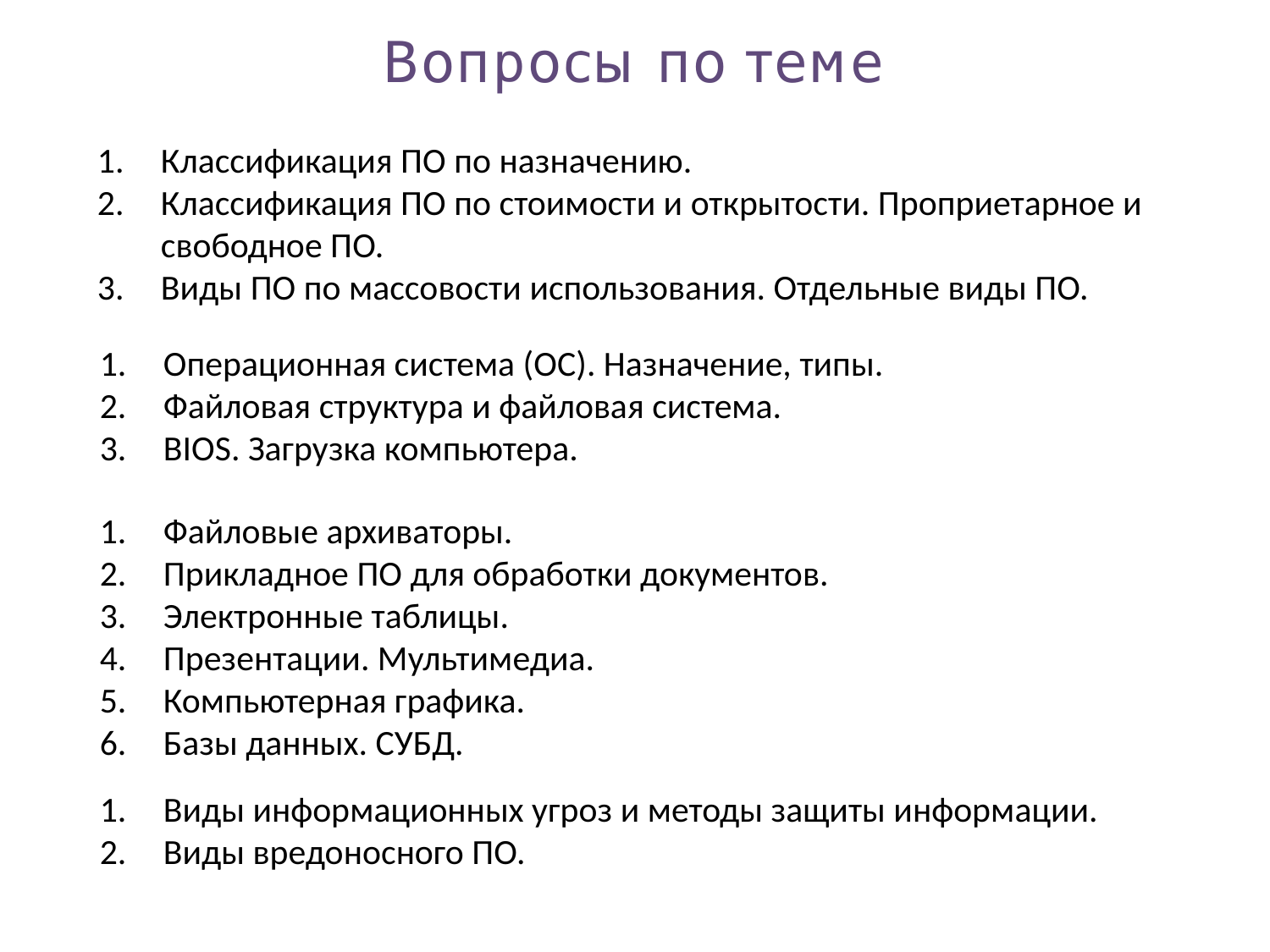

# Вопросы по теме
Классификация ПО по назначению.
Классификация ПО по стоимости и открытости. Проприетарное и свободное ПО.
Виды ПО по массовости использования. Отдельные виды ПО.
Операционная система (ОС). Назначение, типы.
Файловая структура и файловая система.
BIOS. Загрузка компьютера.
Файловые архиваторы.
Прикладное ПО для обработки документов.
Электронные таблицы.
Презентации. Мультимедиа.
Компьютерная графика.
Базы данных. СУБД.
Виды информационных угроз и методы защиты информации.
Виды вредоносного ПО.